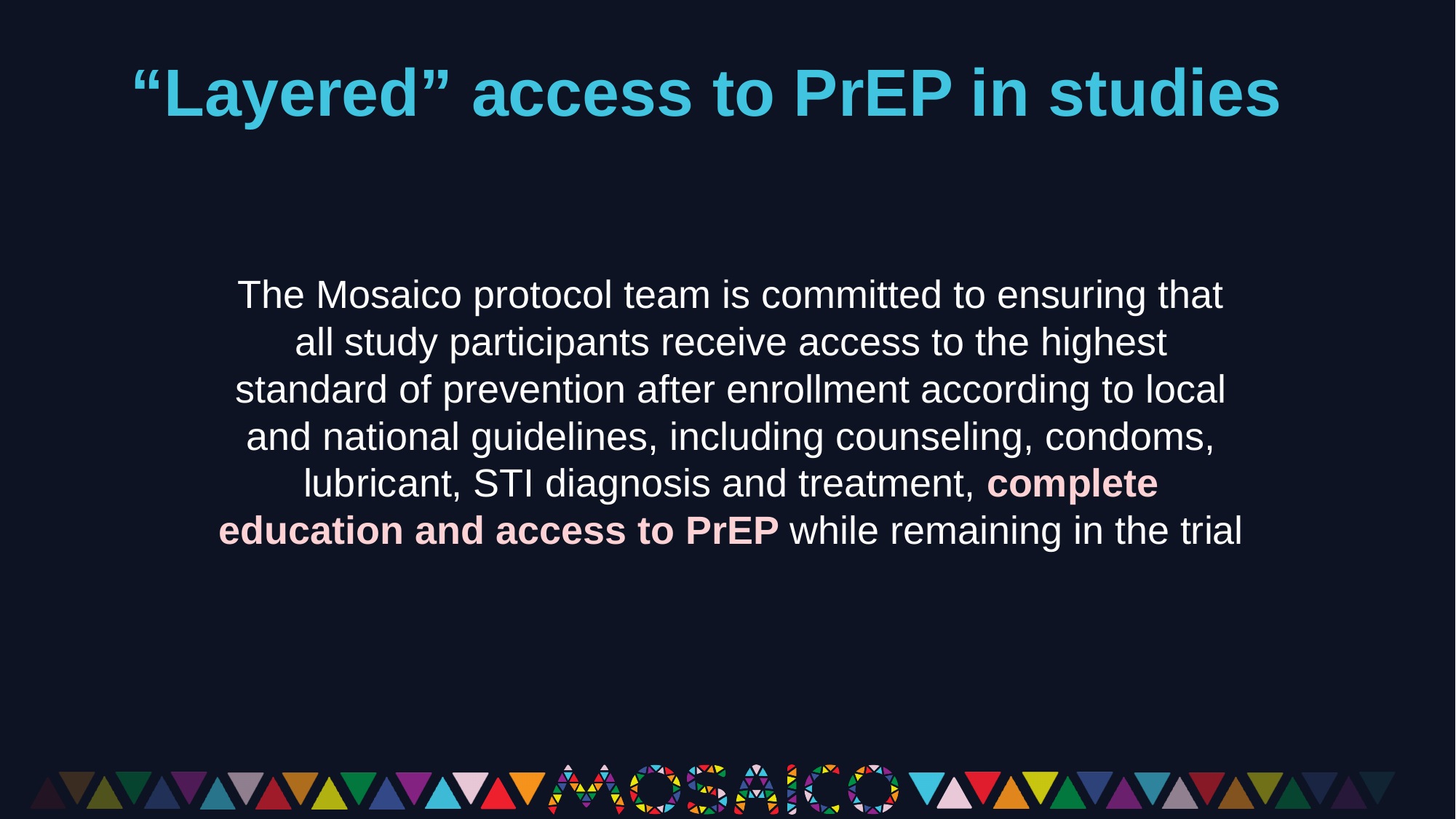

“Layered” access to PrEP in studies
The Mosaico protocol team is committed to ensuring that all study participants receive access to the highest standard of prevention after enrollment according to local and national guidelines, including counseling, condoms, lubricant, STI diagnosis and treatment, complete education and access to PrEP while remaining in the trial